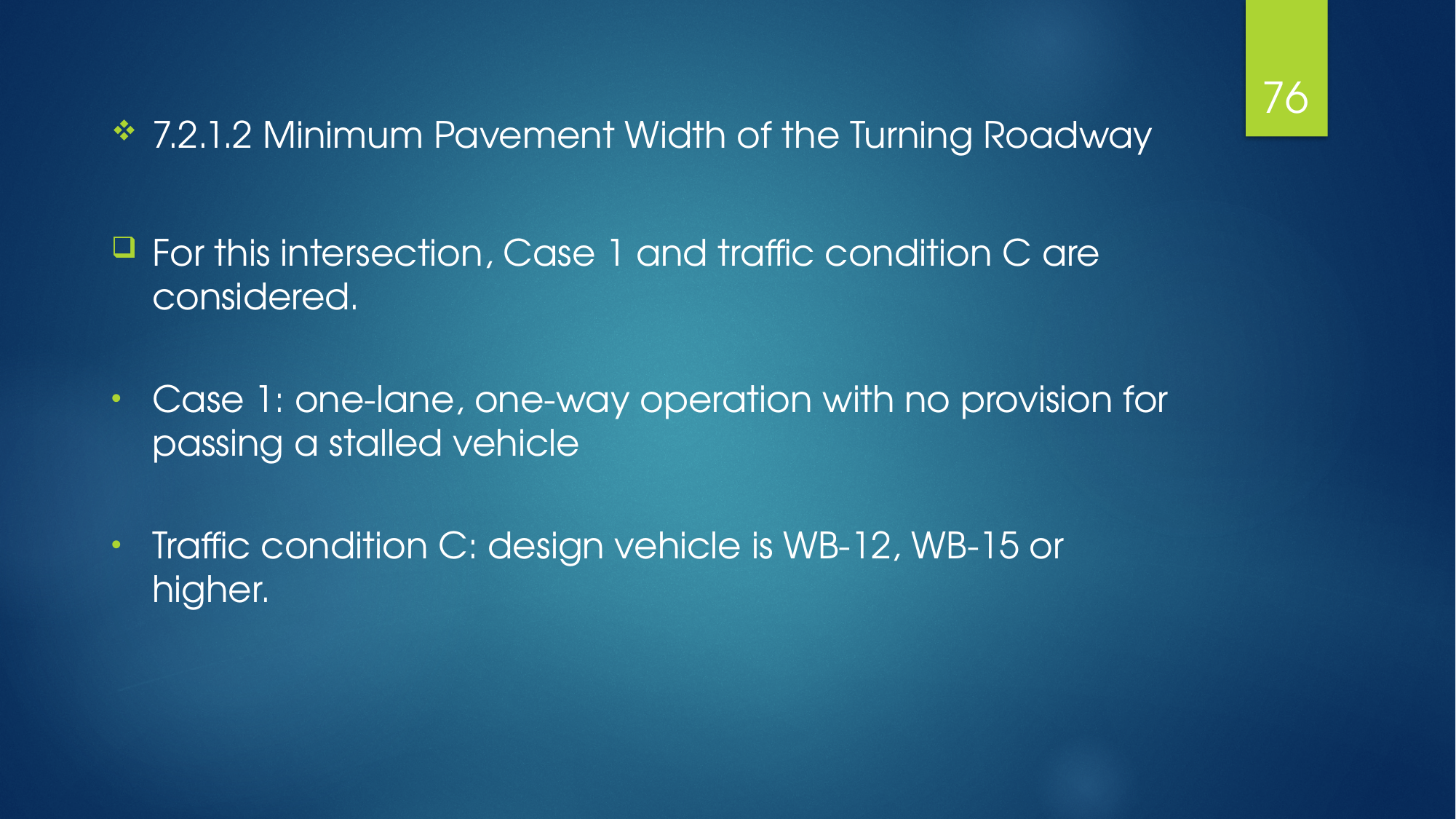

76
7.2.1.2 Minimum Pavement Width of the Turning Roadway

For this intersection, Case 1 and traffic condition C are considered.
Case 1: one-lane, one-way operation with no provision for passing a stalled vehicle
Traffic condition C: design vehicle is WB-12, WB-15 or higher.